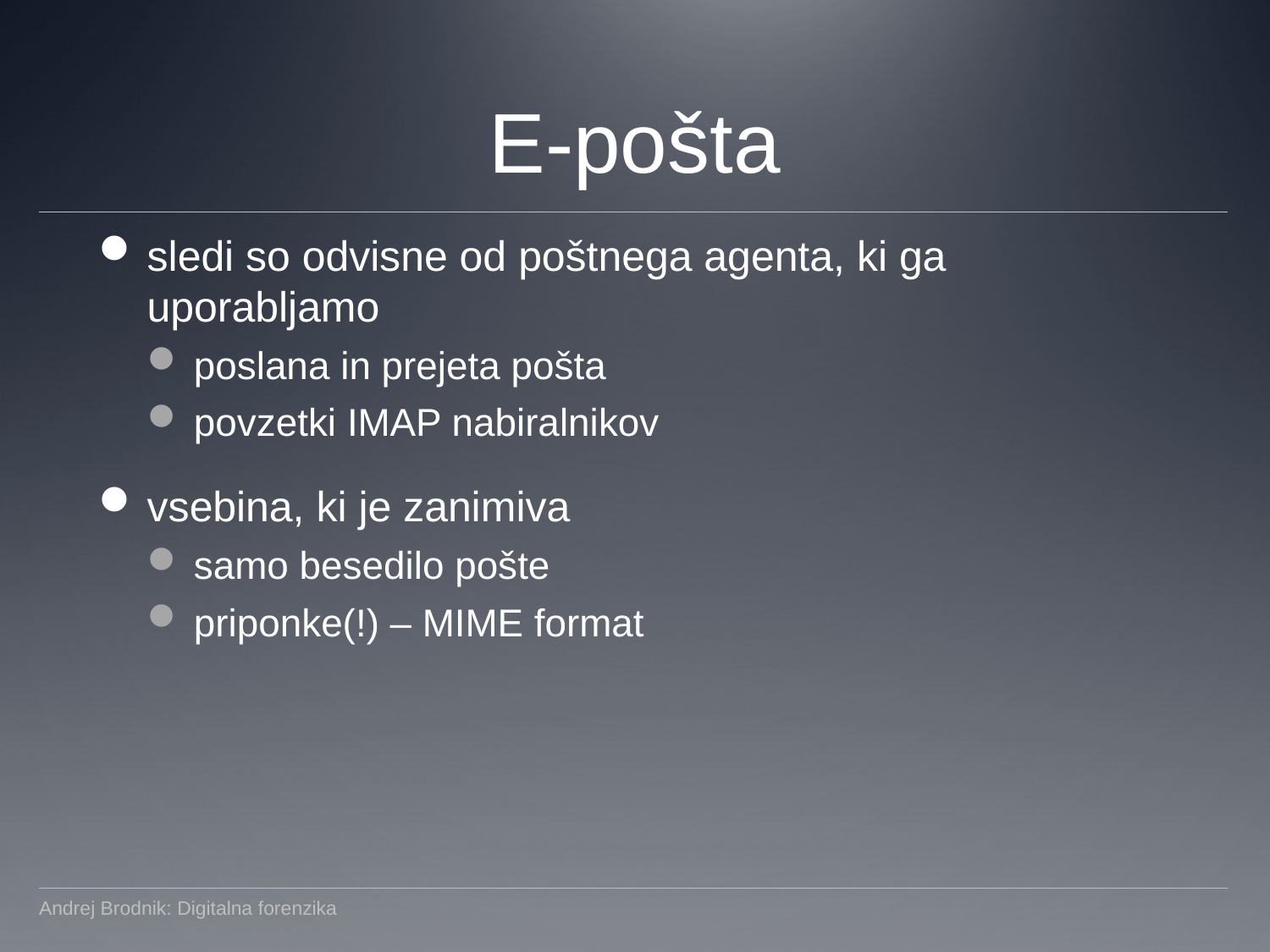

# E-pošta
sledi so odvisne od poštnega agenta, ki ga uporabljamo
poslana in prejeta pošta
povzetki IMAP nabiralnikov
vsebina, ki je zanimiva
samo besedilo pošte
priponke(!) – MIME format
Andrej Brodnik: Digitalna forenzika